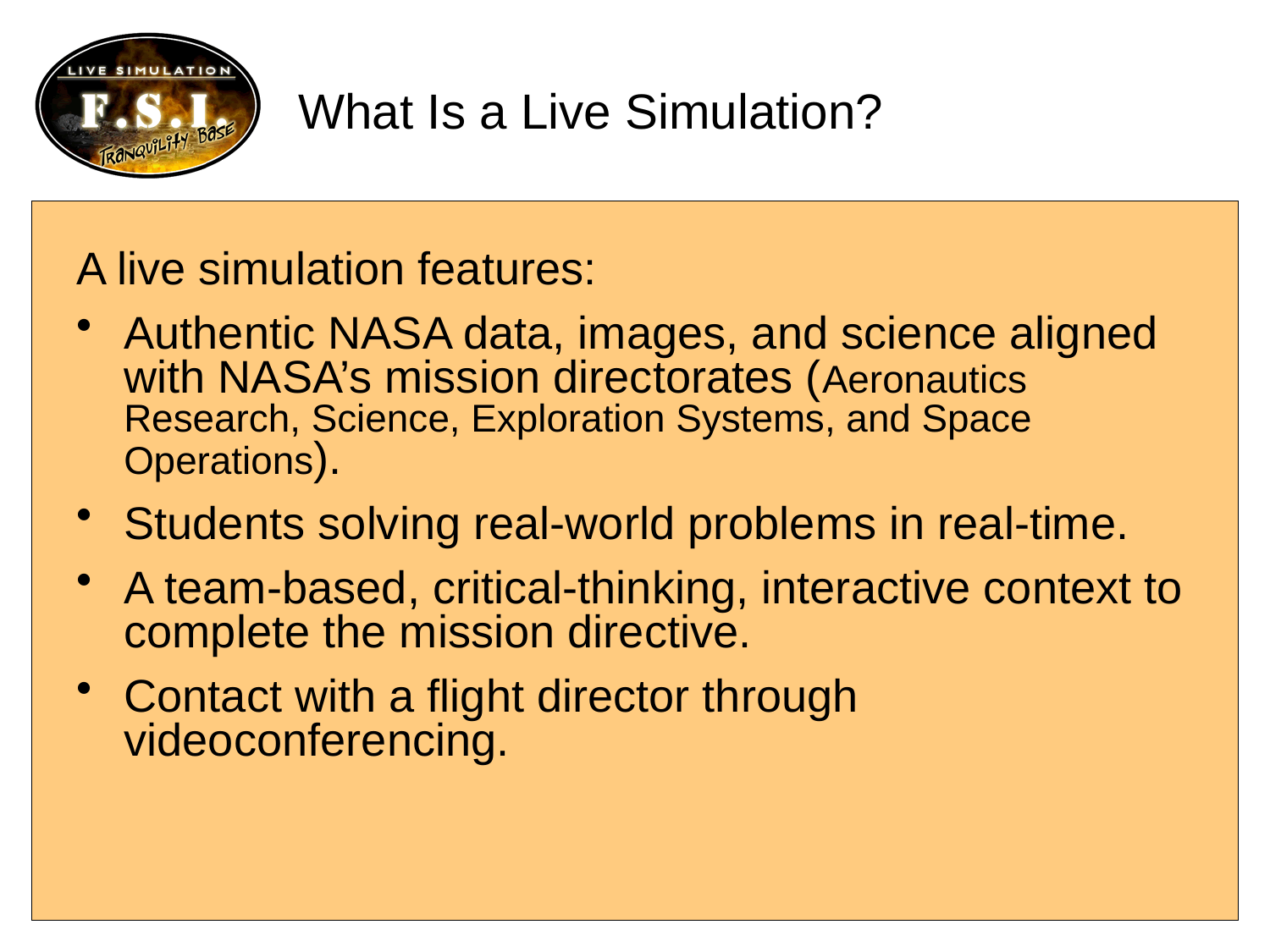

# What Is a Live Simulation?
A live simulation features:
Authentic NASA data, images, and science aligned with NASA’s mission directorates (Aeronautics Research, Science, Exploration Systems, and Space Operations).
Students solving real-world problems in real-time.
A team-based, critical-thinking, interactive context to complete the mission directive.
Contact with a flight director through videoconferencing.